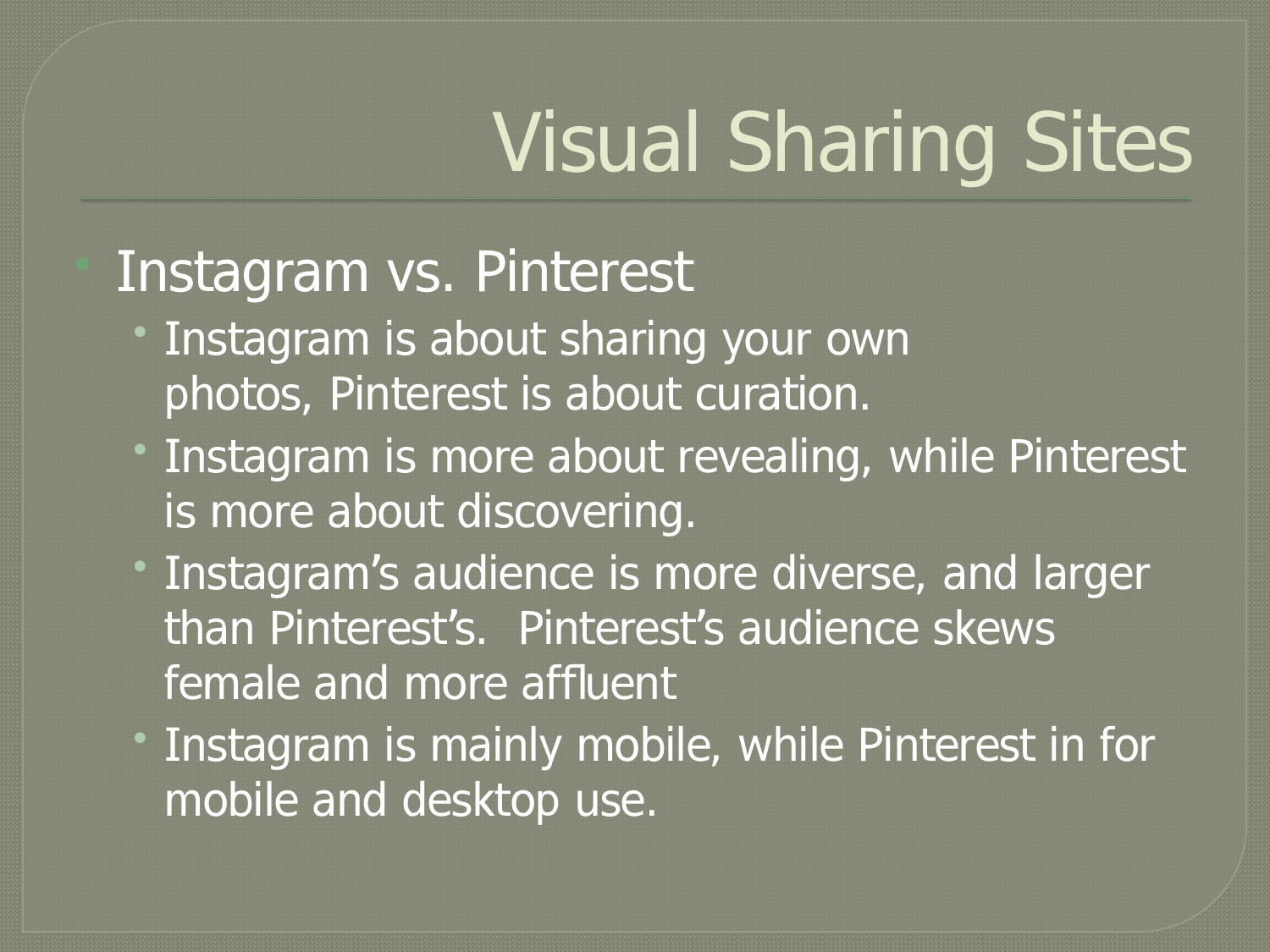

# Visual Sharing Sites
Instagram vs. Pinterest
Instagram is about sharing your own photos, Pinterest is about curation.
Instagram is more about revealing, while Pinterest is more about discovering.
Instagram’s audience is more diverse, and larger than Pinterest’s.  Pinterest’s audience skews female and more affluent
Instagram is mainly mobile, while Pinterest in for mobile and desktop use.